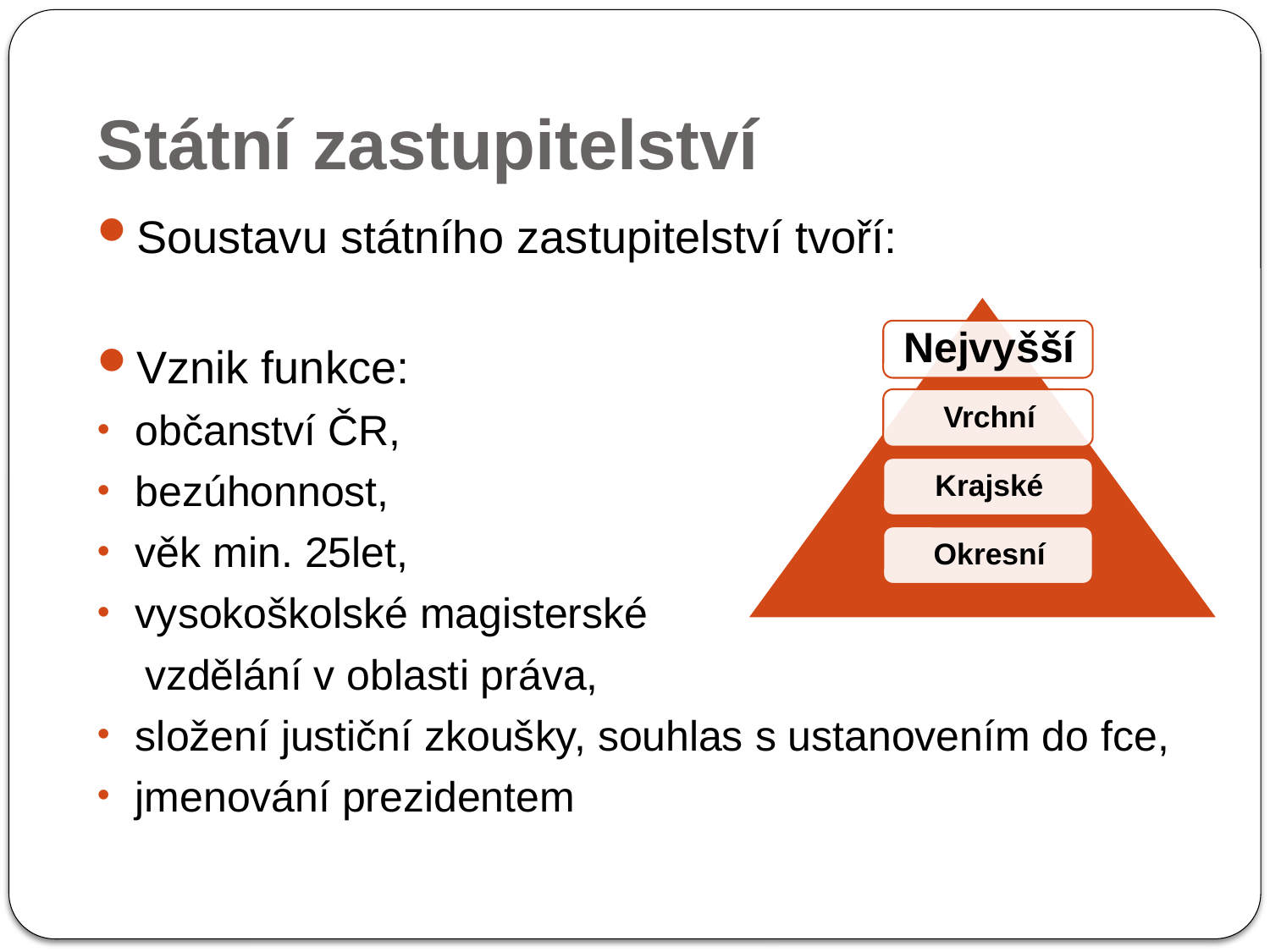

# Státní zastupitelství
Soustavu státního zastupitelství tvoří:

Vznik funkce:
občanství ČR,
bezúhonnost,
věk min. 25let,
vysokoškolské magisterské
    vzdělání v oblasti práva,
složení justiční zkoušky, souhlas s ustanovením do fce,
jmenování prezidentem

Nejvyšší
Vrchní
Krajské
Okresní